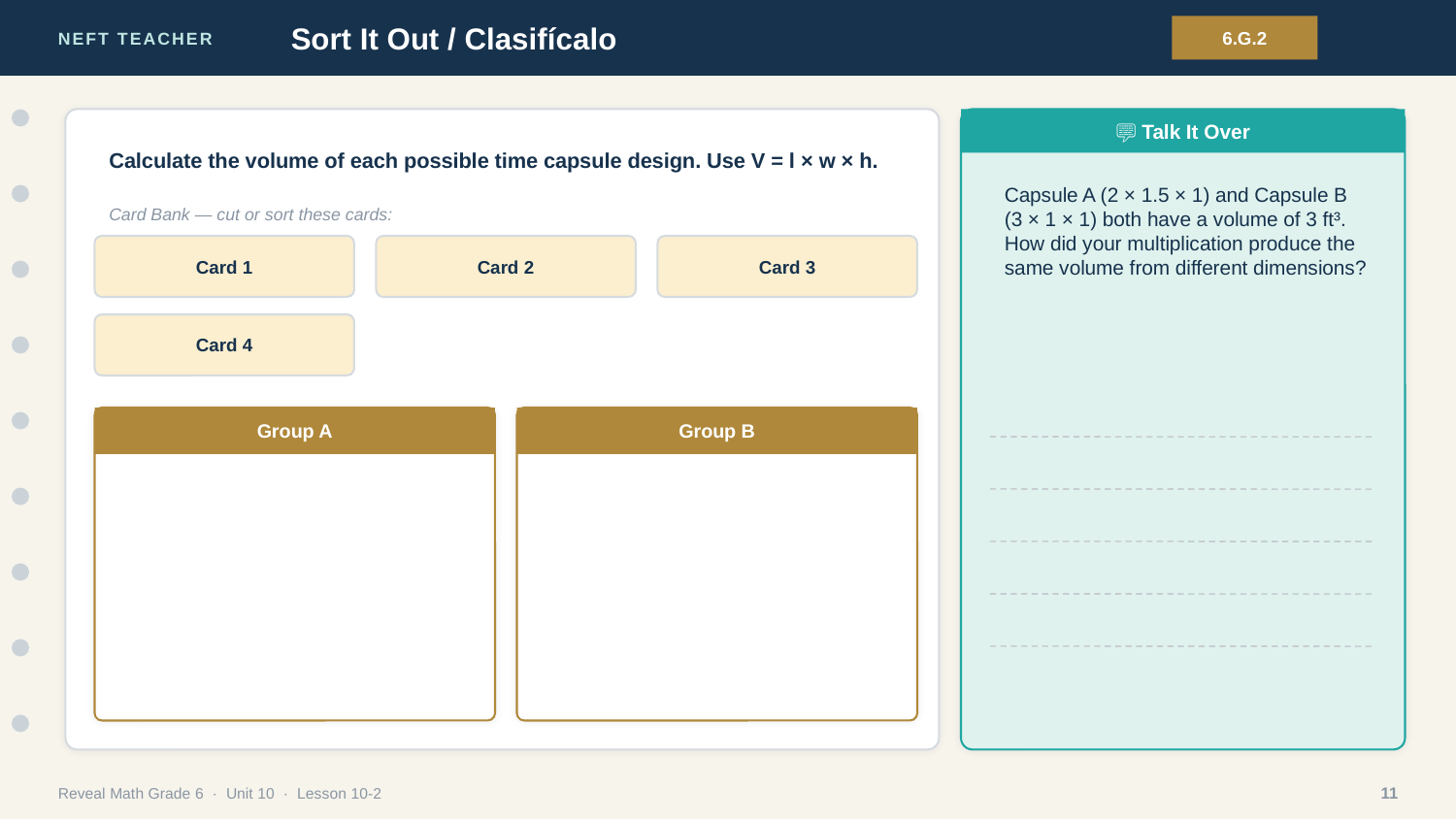

NEFT TEACHER
Sort It Out / Clasifícalo
6.G.2

💬 Talk It Over
Calculate the volume of each possible time capsule design. Use V = l × w × h.
Capsule A (2 × 1.5 × 1) and Capsule B (3 × 1 × 1) both have a volume of 3 ft³. How did your multiplication produce the same volume from different dimensions?

Card Bank — cut or sort these cards:
Card 1
Card 2
Card 3

Card 4

Group A

Group B

Reveal Math Grade 6  ·  Unit 10  ·  Lesson 10-2
11